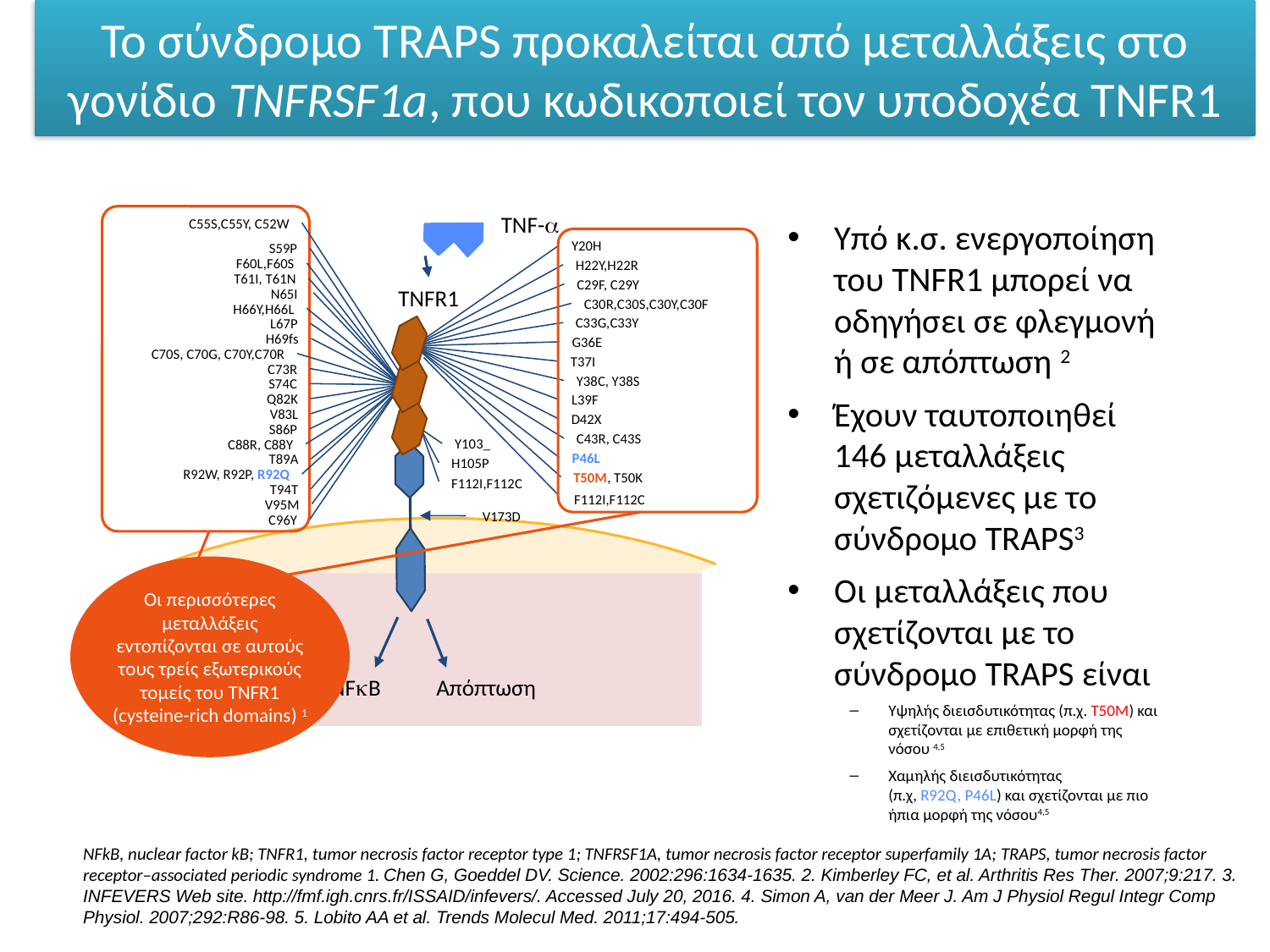

# Το σύνδρομο TRAPS προκαλείται από μεταλλάξεις στο γονίδιο TNFRSF1a, που κωδικοποιεί τον υποδοχέα TNFR1
TNF-α

C55S,C55Y, C52W

Y20H
S59P
F60L,F60S
H22Y,H22R
T61I, T61N
C29F, C29Y
TNFR1
N65I

C30R,C30S,C30Y,C30F
H66Y,H66L
C33G,C33Y
L67P

H69fs
G36E
C70S, C70G, C70Y,C70R
T37I
C73R
Y38C, Y38S
S74C
Q82K
L39F
V83L
D42X
S86P
C43R, C43S
Y103_
C88R, C88Y
P46L
T89A
H105P
R92W, R92P, R92Q
T50M, T50K
F112I,F112C
T94T
F112I,F112C
V95M
V173D
C96Y
Οι περισσότερες μεταλλάξεις εντοπίζονται σε αυτούς τους τρείς εξωτερικούς τομείς του TNFR1 (cysteine-rich domains) 1

NFκB
Απόπτωση
Υπό κ.σ. ενεργοποίηση του TNFR1 μπορεί να οδηγήσει σε φλεγμονή ή σε απόπτωση 2
Έχουν ταυτοποιηθεί 146 μεταλλάξεις σχετιζόμενες με το σύνδρομο TRAPS3
Οι μεταλλάξεις που σχετίζονται με το σύνδρομο TRAPS είναι
Υψηλής διεισδυτικότητας (π.χ. T50M) και σχετίζονται με επιθετική μορφή της νόσου 4,5
Χαμηλής διεισδυτικότητας
(π.χ, R92Q, P46L) και σχετίζονται με πιο ήπια μορφή της νόσου4,5

NFkB, nuclear factor kB; TNFR1, tumor necrosis factor receptor type 1; TNFRSF1A, tumor necrosis factor receptor superfamily 1A; TRAPS, tumor necrosis factor receptor–associated periodic syndrome 1. Chen G, Goeddel DV. Science. 2002:296:1634-1635. 2. Kimberley FC, et al. Arthritis Res Ther. 2007;9:217. 3. INFEVERS Web site. http://fmf.igh.cnrs.fr/ISSAID/infevers/. Accessed July 20, 2016. 4. Simon A, van der Meer J. Am J Physiol Regul Integr Comp Physiol. 2007;292:R86-98. 5. Lobito AA et al. Trends Molecul Med. 2011;17:494-505.